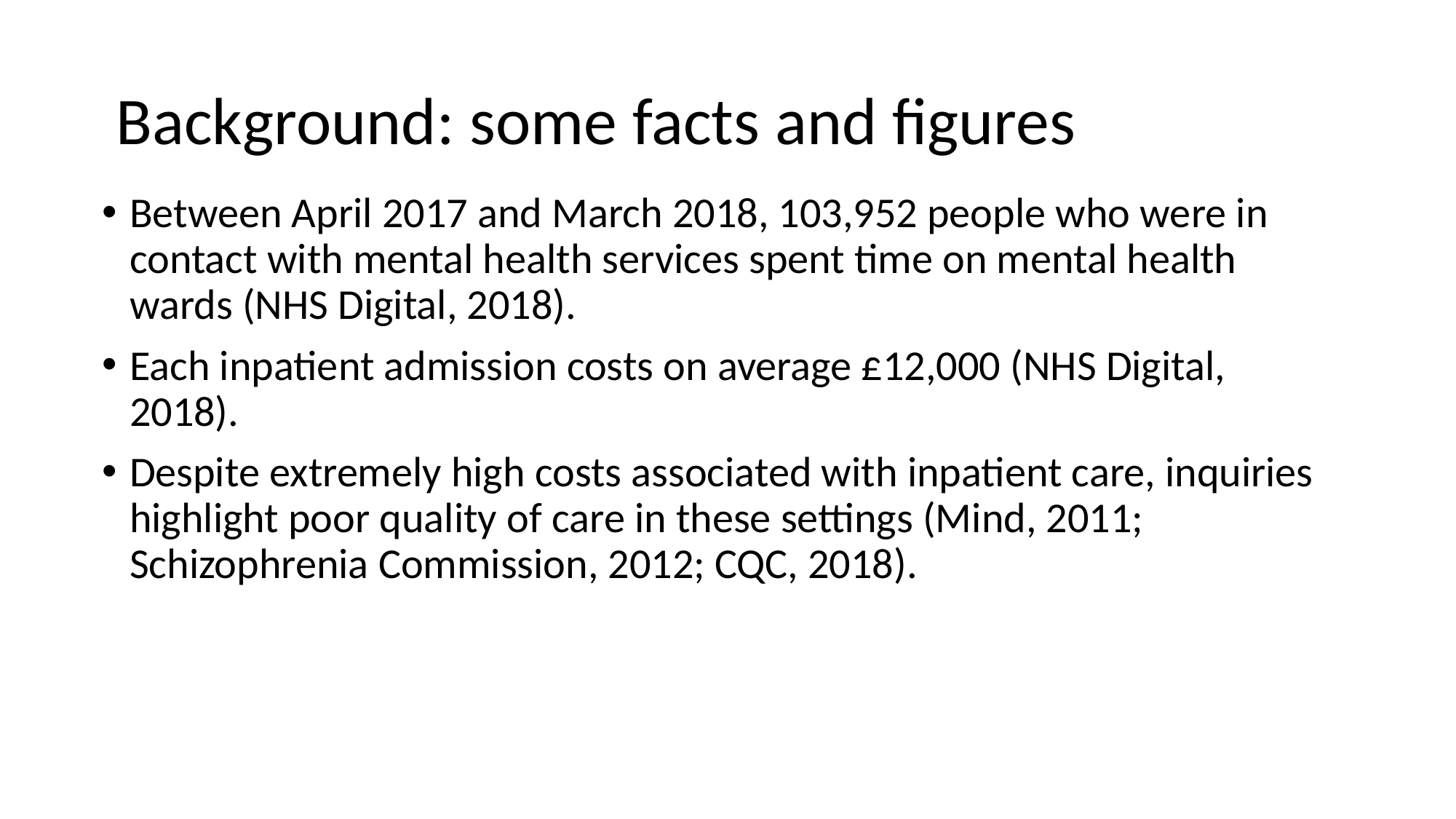

# Background: some facts and figures
Between April 2017 and March 2018, 103,952 people who were in contact with mental health services spent time on mental health wards (NHS Digital, 2018).
Each inpatient admission costs on average £12,000 (NHS Digital, 2018).
Despite extremely high costs associated with inpatient care, inquiries highlight poor quality of care in these settings (Mind, 2011; Schizophrenia Commission, 2012; CQC, 2018).